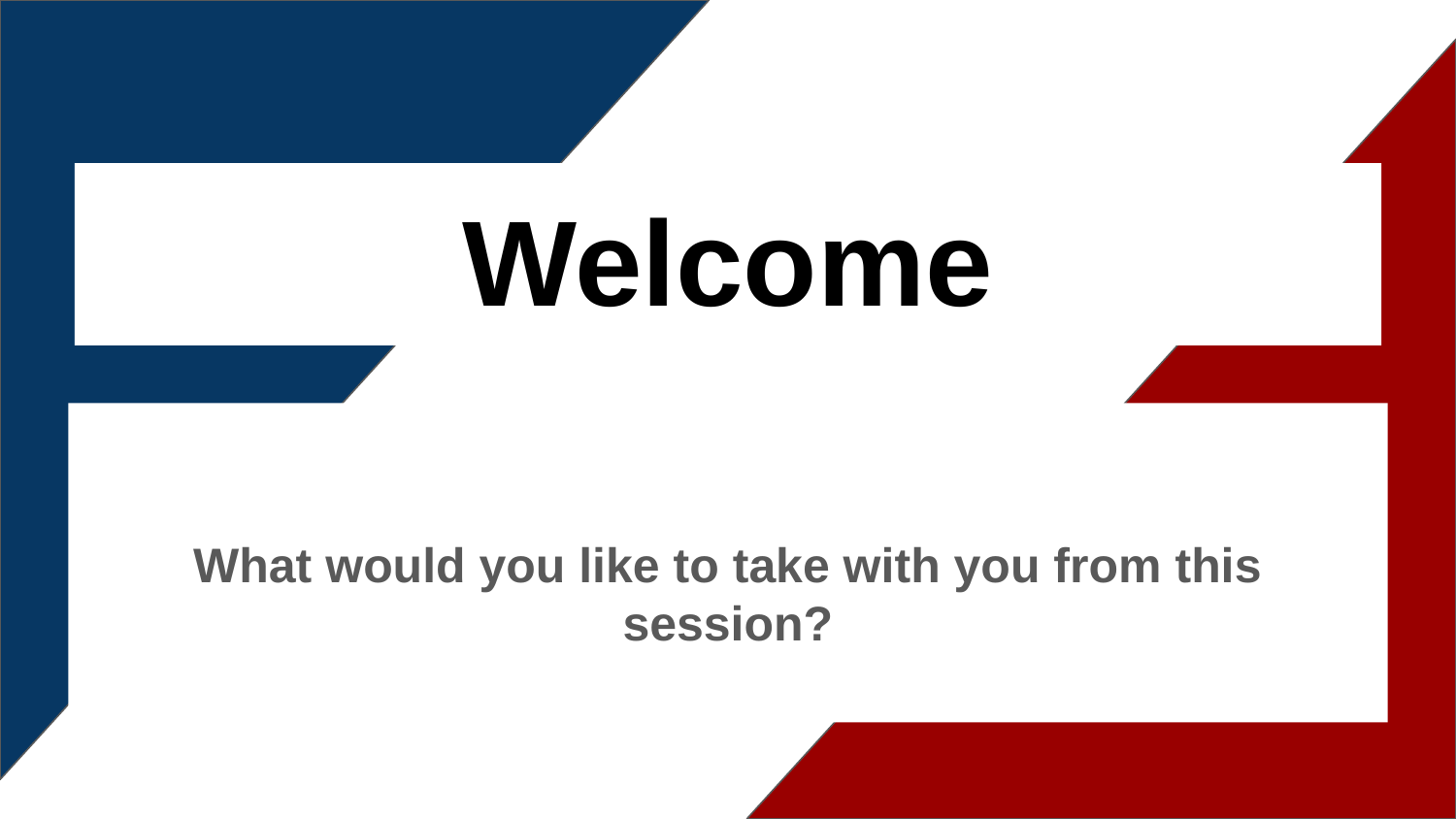

# Welcome

What would you like to take with you from this session?